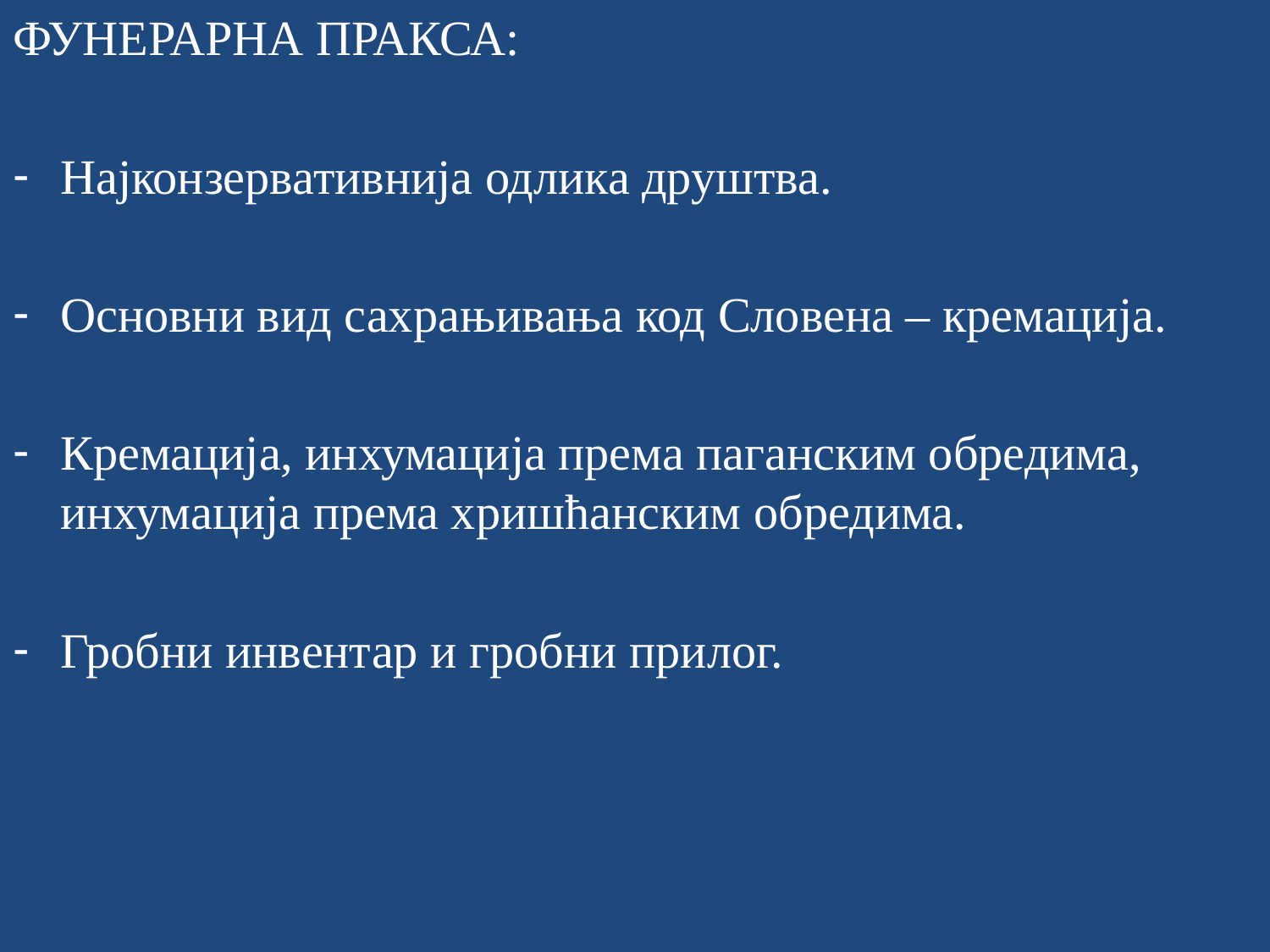

ФУНЕРАРНА ПРАКСА:

Најконзервативнија одлика друштва.

Основни вид сахрањивања код Словена – кремација.

Кремација, инхумација према паганским обредима, инхумација према хришћанским обредима.

Гробни инвентар и гробни прилог.